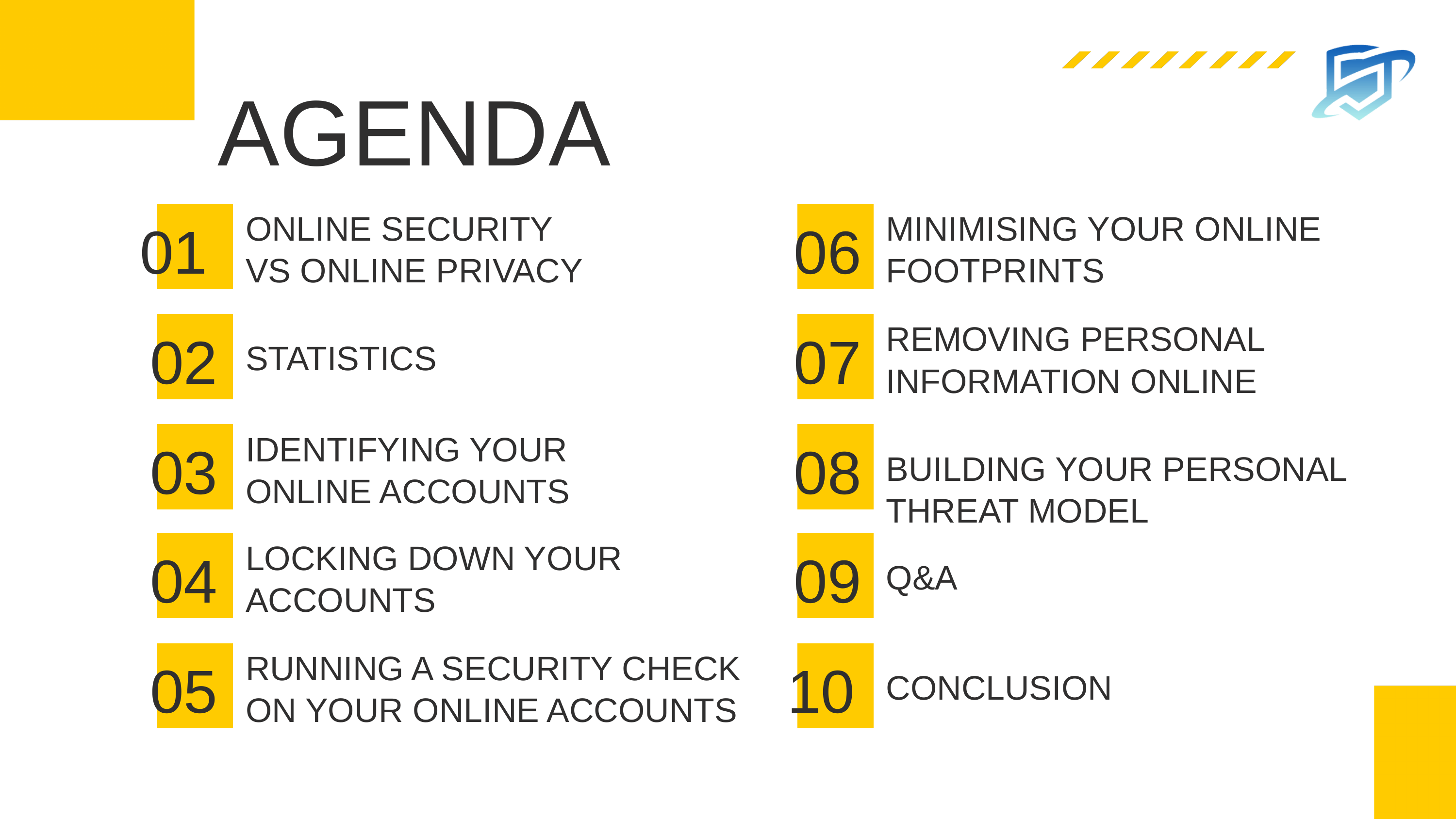

AGENDA
01

ONLINE SECURITY VS ONLINE PRIVACY
02

03

04

05

06

MINIMISING YOUR ONLINE FOOTPRINTS​
07

REMOVING PERSONAL INFORMATION ONLINE​
STATISTICS
08

IDENTIFYING YOUR ONLINE ACCOUNTS
BUILDING YOUR PERSONAL THREAT MODEL
09

LOCKING DOWN YOUR ACCOUNTS​
Q&A
10

RUNNING A SECURITY CHECK ON YOUR ONLINE ACCOUNTS
CONCLUSION